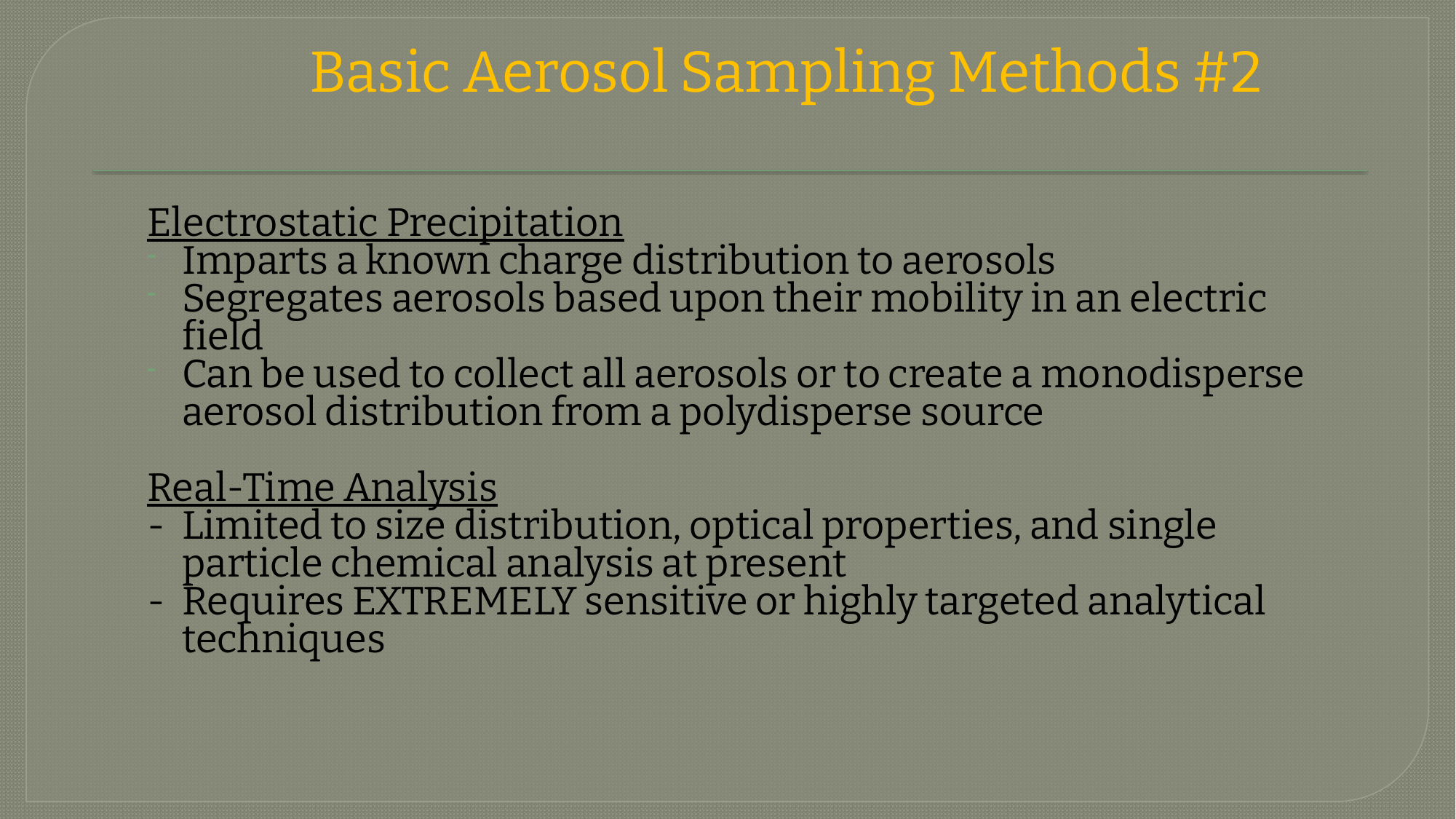

# Basic Aerosol Sampling Methods #2
Electrostatic Precipitation
Imparts a known charge distribution to aerosols
Segregates aerosols based upon their mobility in an electric field
Can be used to collect all aerosols or to create a monodisperse aerosol distribution from a polydisperse source

Real-Time Analysis
-	Limited to size distribution, optical properties, and single particle chemical analysis at present
-	Requires EXTREMELY sensitive or highly targeted analytical techniques